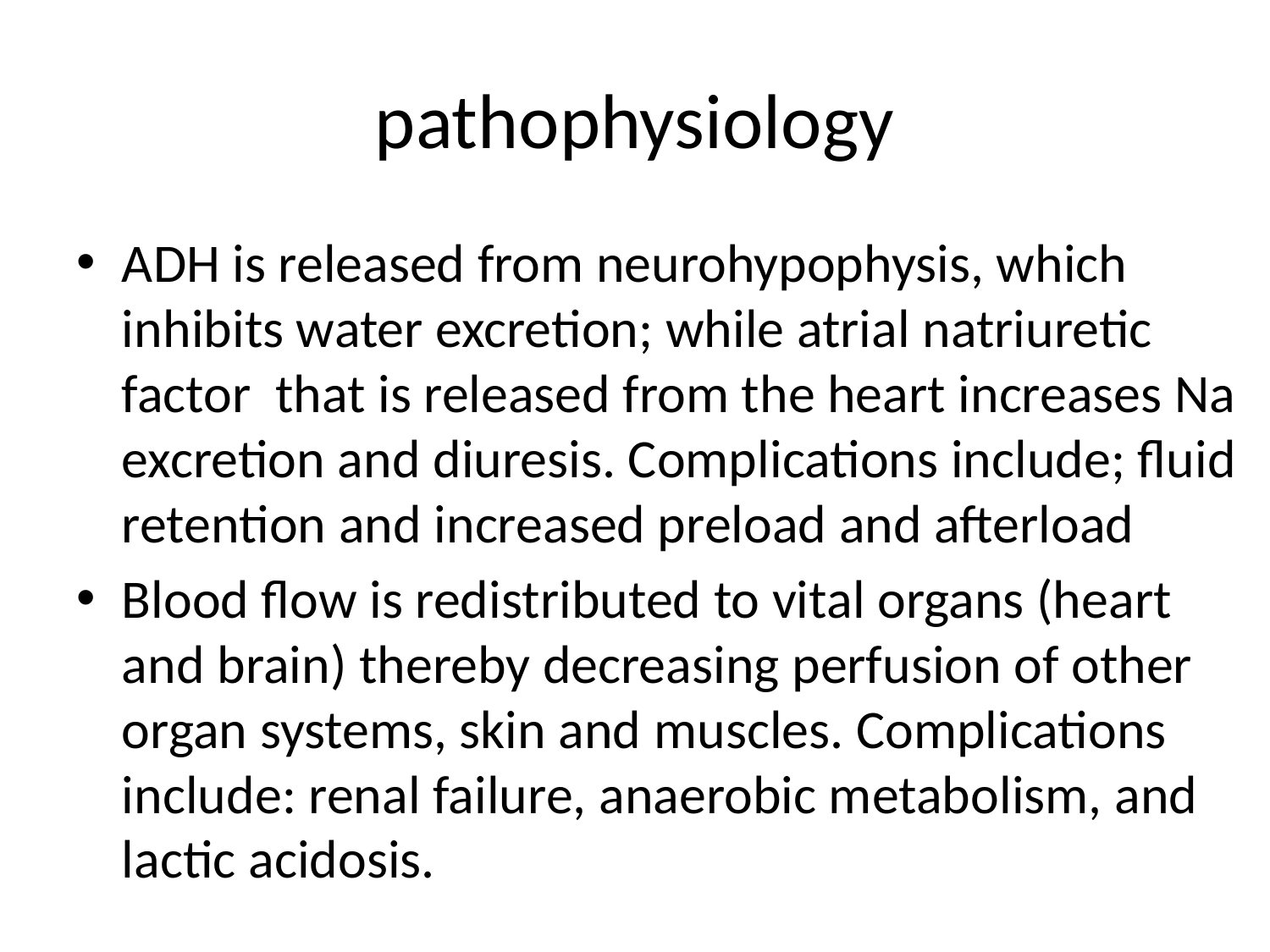

# pathophysiology
ADH is released from neurohypophysis, which inhibits water excretion; while atrial natriuretic factor  that is released from the heart increases Na excretion and diuresis. Complications include; fluid retention and increased preload and afterload
Blood flow is redistributed to vital organs (heart and brain) thereby decreasing perfusion of other organ systems, skin and muscles. Complications include: renal failure, anaerobic metabolism, and lactic acidosis.